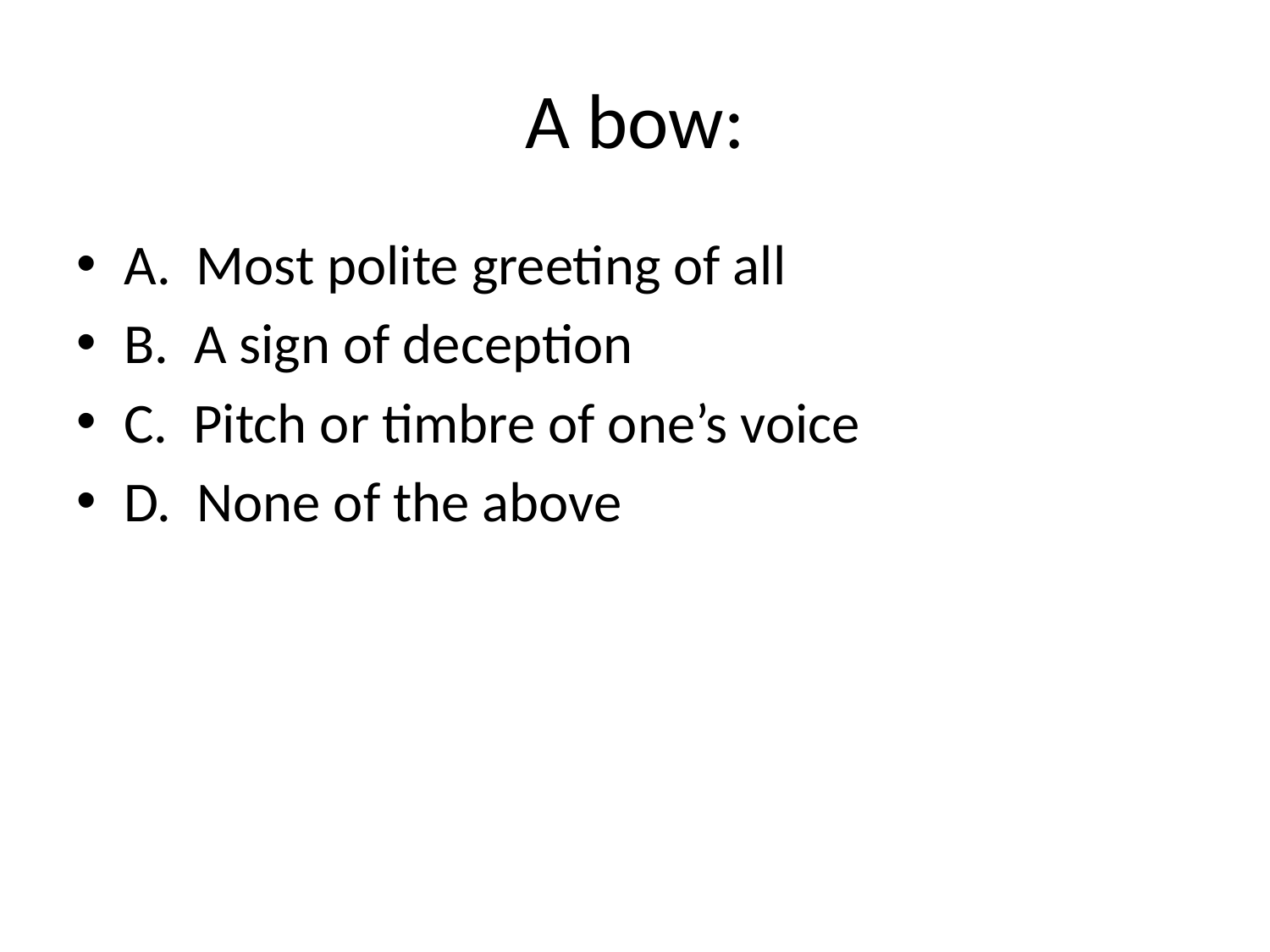

# A bow:
A.  Most polite greeting of all
B.  A sign of deception
C.  Pitch or timbre of one’s voice
D.  None of the above